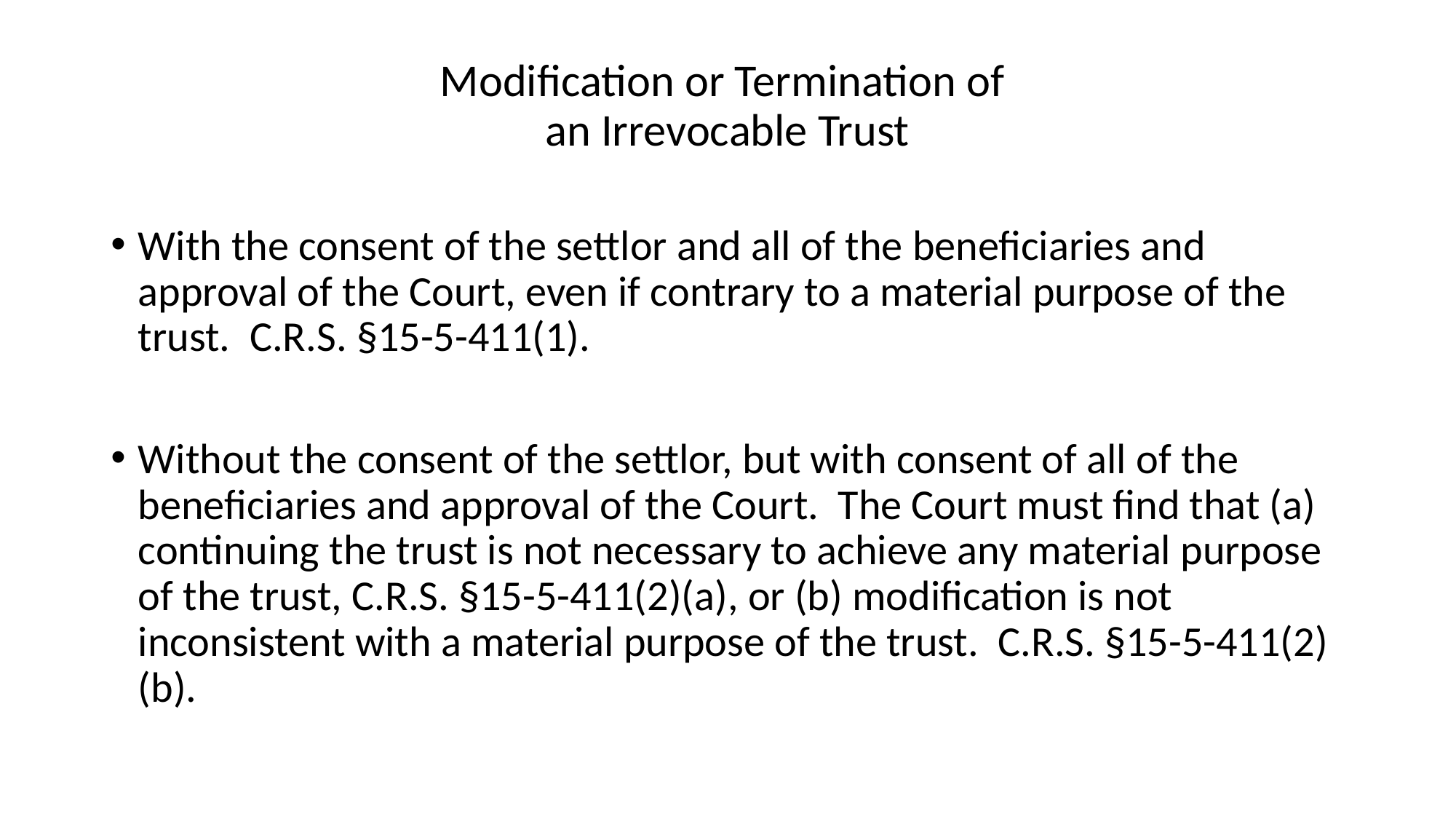

# Modification or Termination of an Irrevocable Trust
With the consent of the settlor and all of the beneficiaries and approval of the Court, even if contrary to a material purpose of the trust.  C.R.S. §15-5-411(1).

Without the consent of the settlor, but with consent of all of the beneficiaries and approval of the Court.  The Court must find that (a) continuing the trust is not necessary to achieve any material purpose of the trust, C.R.S. §15-5-411(2)(a), or (b) modification is not inconsistent with a material purpose of the trust.  C.R.S. §15-5-411(2)(b).